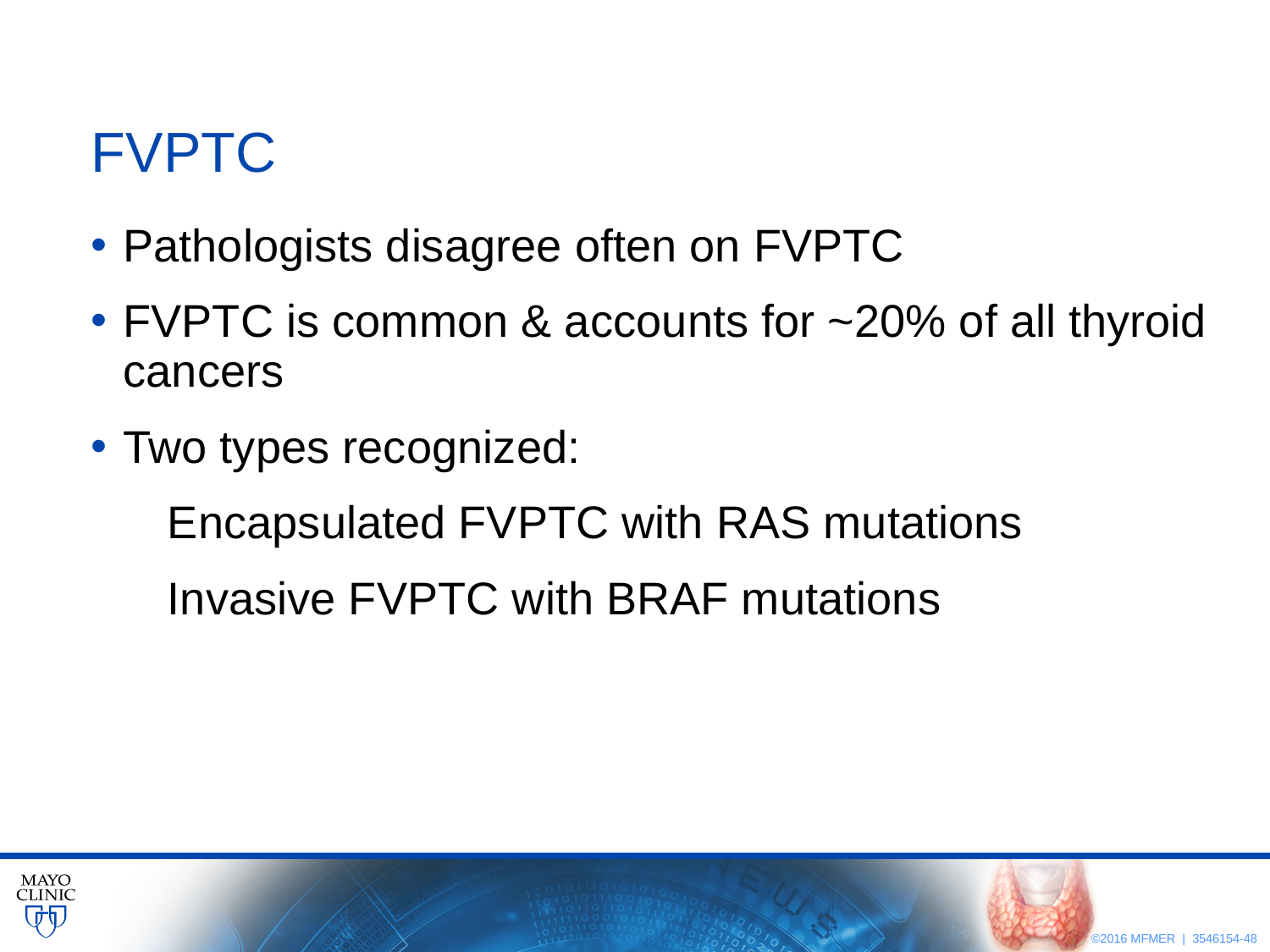

# FVPTC
Pathologists disagree often on FVPTC
FVPTC is common & accounts for ~20% of all thyroid cancers
Two types recognized:
      Encapsulated FVPTC with RAS mutations
      Invasive FVPTC with BRAF mutations